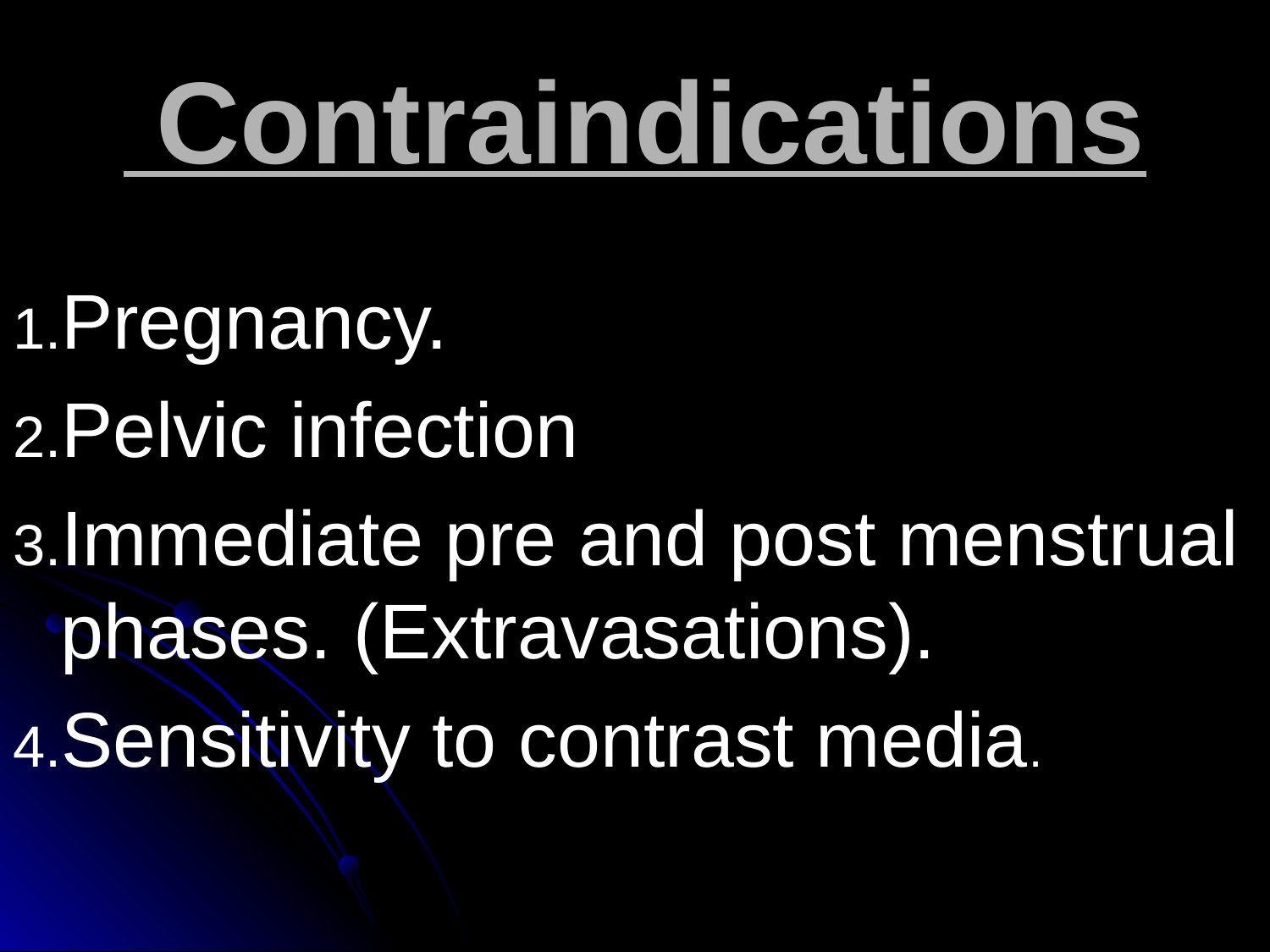

# Contraindications

Pregnancy.
Pelvic infection
Immediate pre and post menstrual phases. (Extravasations).
Sensitivity to contrast media.